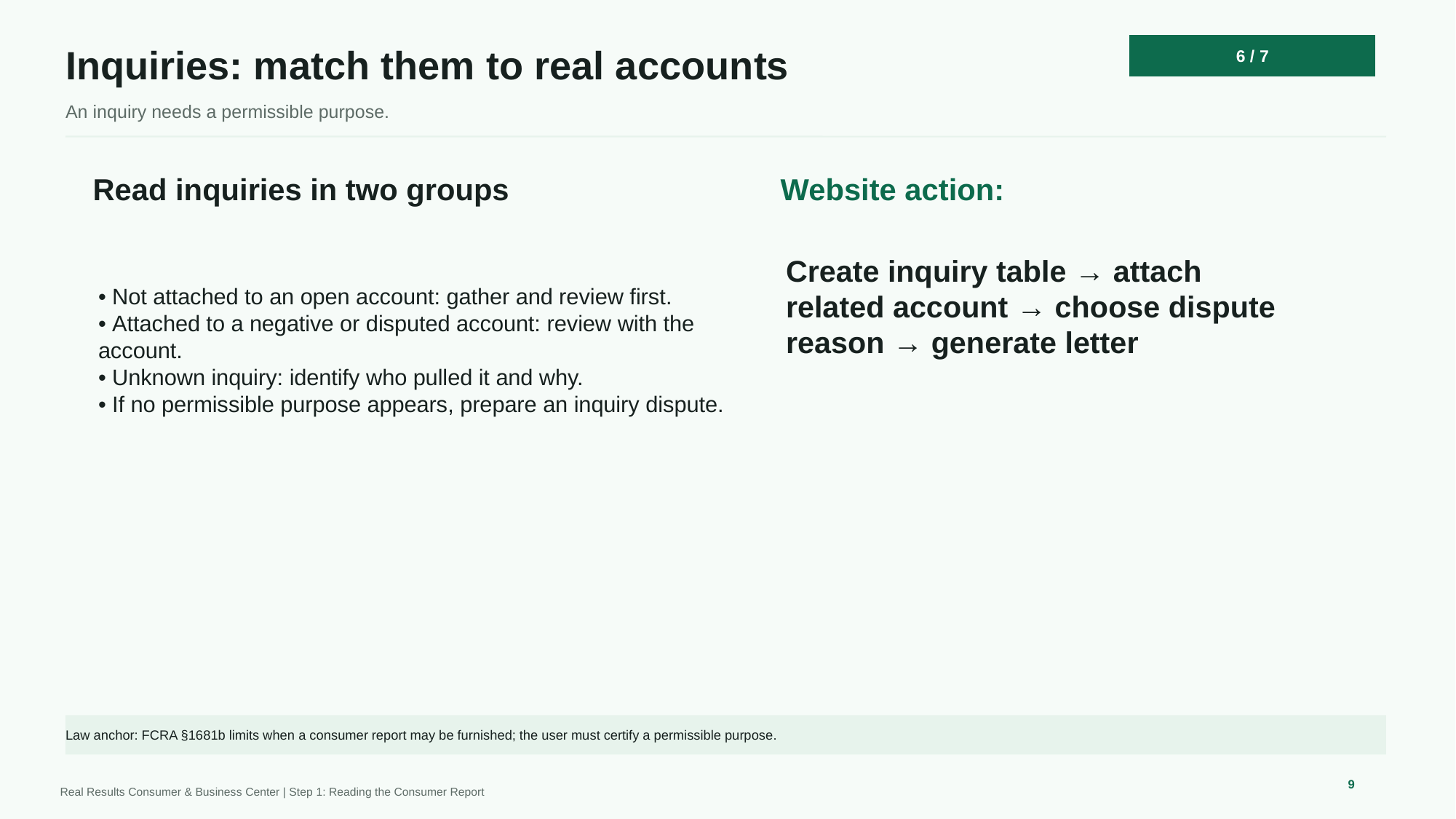

6 / 7
Inquiries: match them to real accounts
An inquiry needs a permissible purpose.

Read inquiries in two groups
Website action:
• Not attached to an open account: gather and review first.
• Attached to a negative or disputed account: review with the account.
• Unknown inquiry: identify who pulled it and why.
• If no permissible purpose appears, prepare an inquiry dispute.
Create inquiry table → attach related account → choose dispute reason → generate letter
Law anchor: FCRA §1681b limits when a consumer report may be furnished; the user must certify a permissible purpose.
9
Real Results Consumer & Business Center | Step 1: Reading the Consumer Report